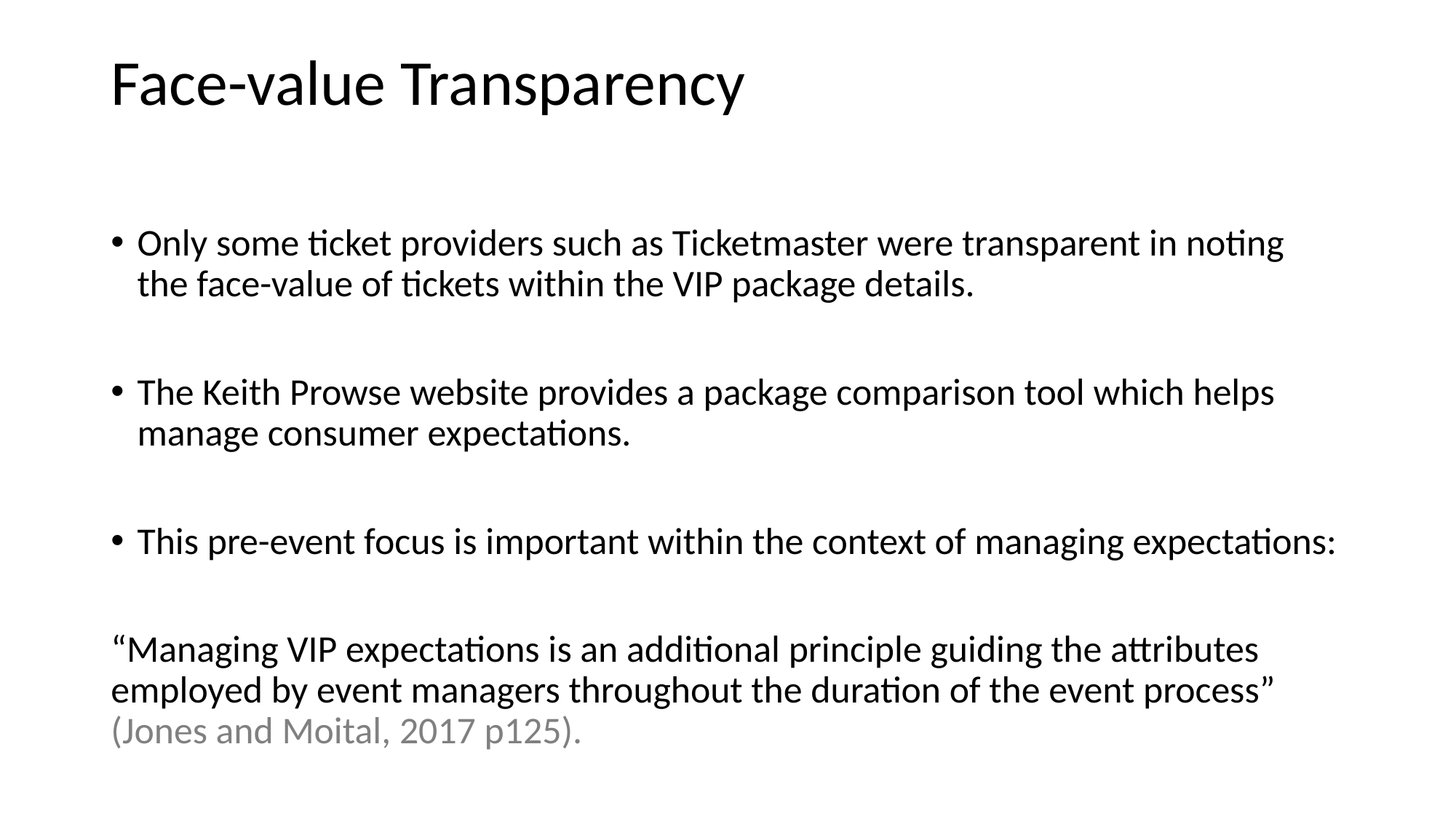

# Face-value Transparency
Only some ticket providers such as Ticketmaster were transparent in noting the face-value of tickets within the VIP package details.

The Keith Prowse website provides a package comparison tool which helps manage consumer expectations.

This pre-event focus is important within the context of managing expectations:

“Managing VIP expectations is an additional principle guiding the attributes employed by event managers throughout the duration of the event process” (Jones and Moital, 2017 p125).